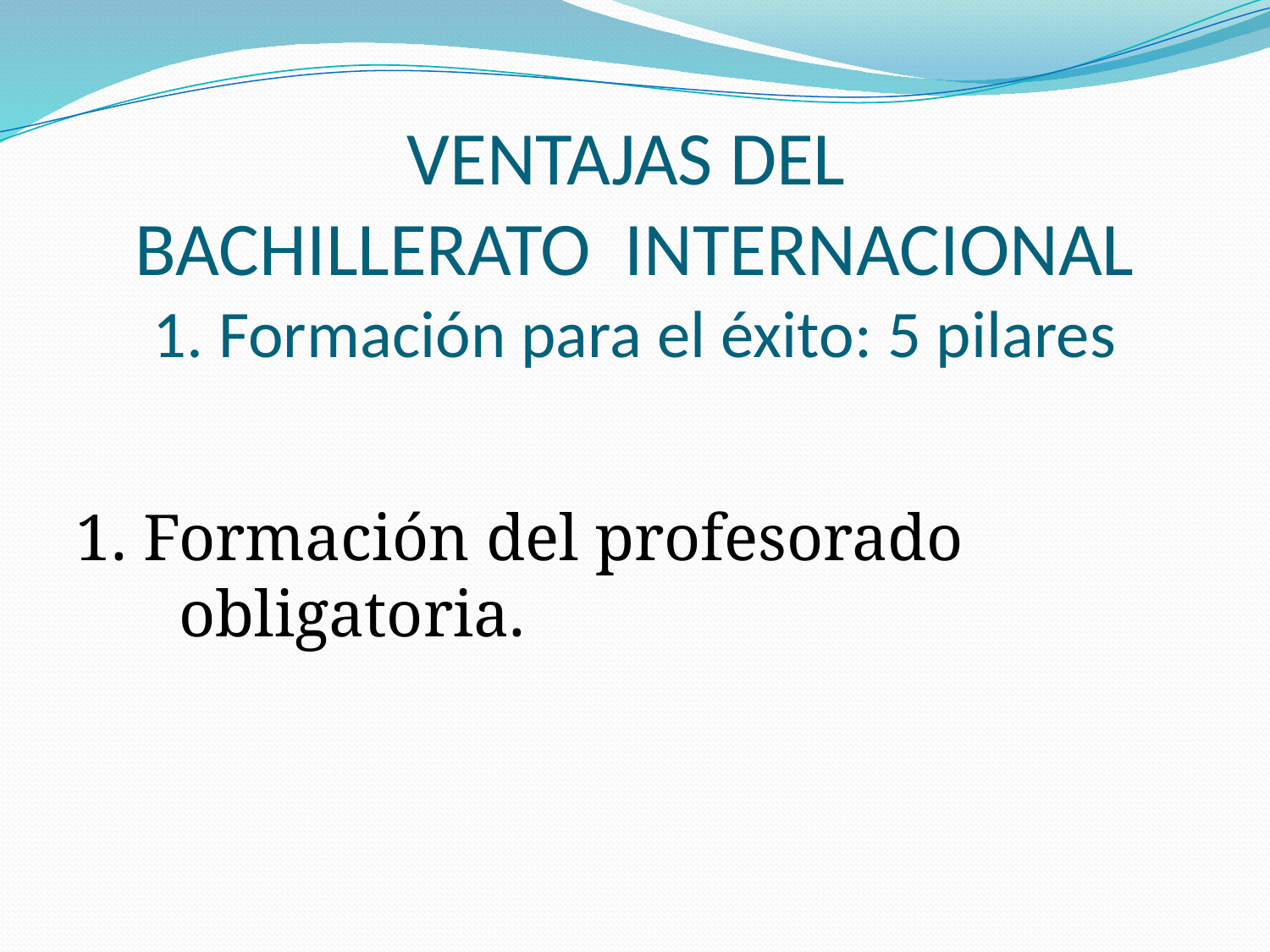

# VENTAJAS DEL BACHILLERATO  INTERNACIONAL 1. Formación para el éxito: 5 pilares

1. Formación del profesorado obligatoria.